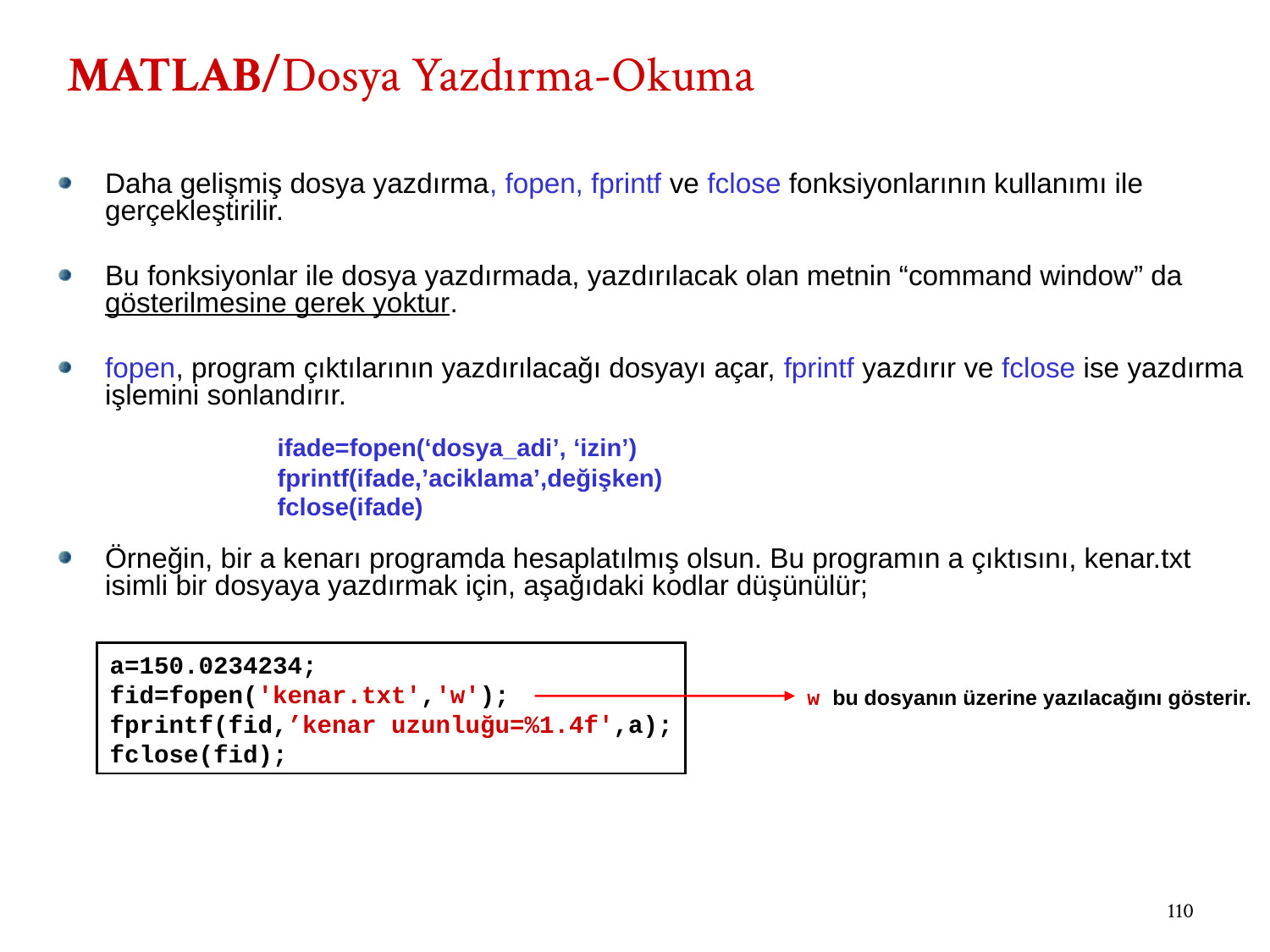

# MATLAB/Dosya Yazdırma-Okuma

Daha gelişmiş dosya yazdırma, fopen, fprintf ve fclose fonksiyonlarının kullanımı ile gerçekleştirilir.

Bu fonksiyonlar ile dosya yazdırmada, yazdırılacak olan metnin “command window” da gösterilmesine gerek yoktur.

fopen, program çıktılarının yazdırılacağı dosyayı açar, fprintf yazdırır ve fclose ise yazdırma işlemini sonlandırır.

Örneğin, bir a kenarı programda hesaplatılmış olsun. Bu programın a çıktısını, kenar.txt isimli bir dosyaya yazdırmak için, aşağıdaki kodlar düşünülür;

ifade=fopen(‘dosya_adi’, ‘izin’)
fprintf(ifade,’aciklama’,değişken)
fclose(ifade)
a=150.0234234;
fid=fopen('kenar.txt','w');
fprintf(fid,’kenar uzunluğu=%1.4f',a);
fclose(fid);
w bu dosyanın üzerine yazılacağını gösterir.

110